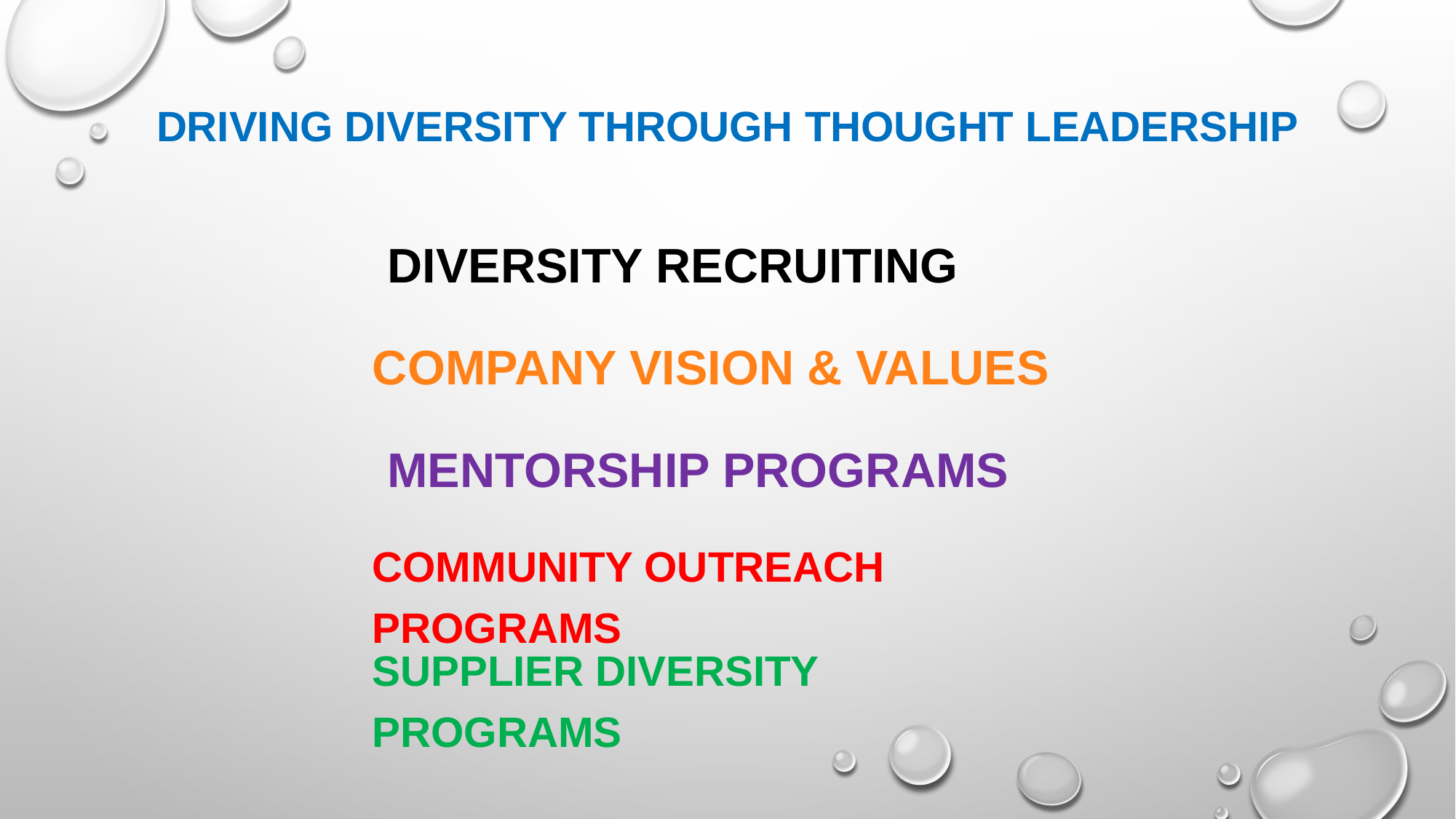

# Driving diversity through thought leadership
Diversity recruiting
COMPANY VISION & VALUES
Mentorship programs
COMMUNITY OUTREACH programs
Supplier diversity programs